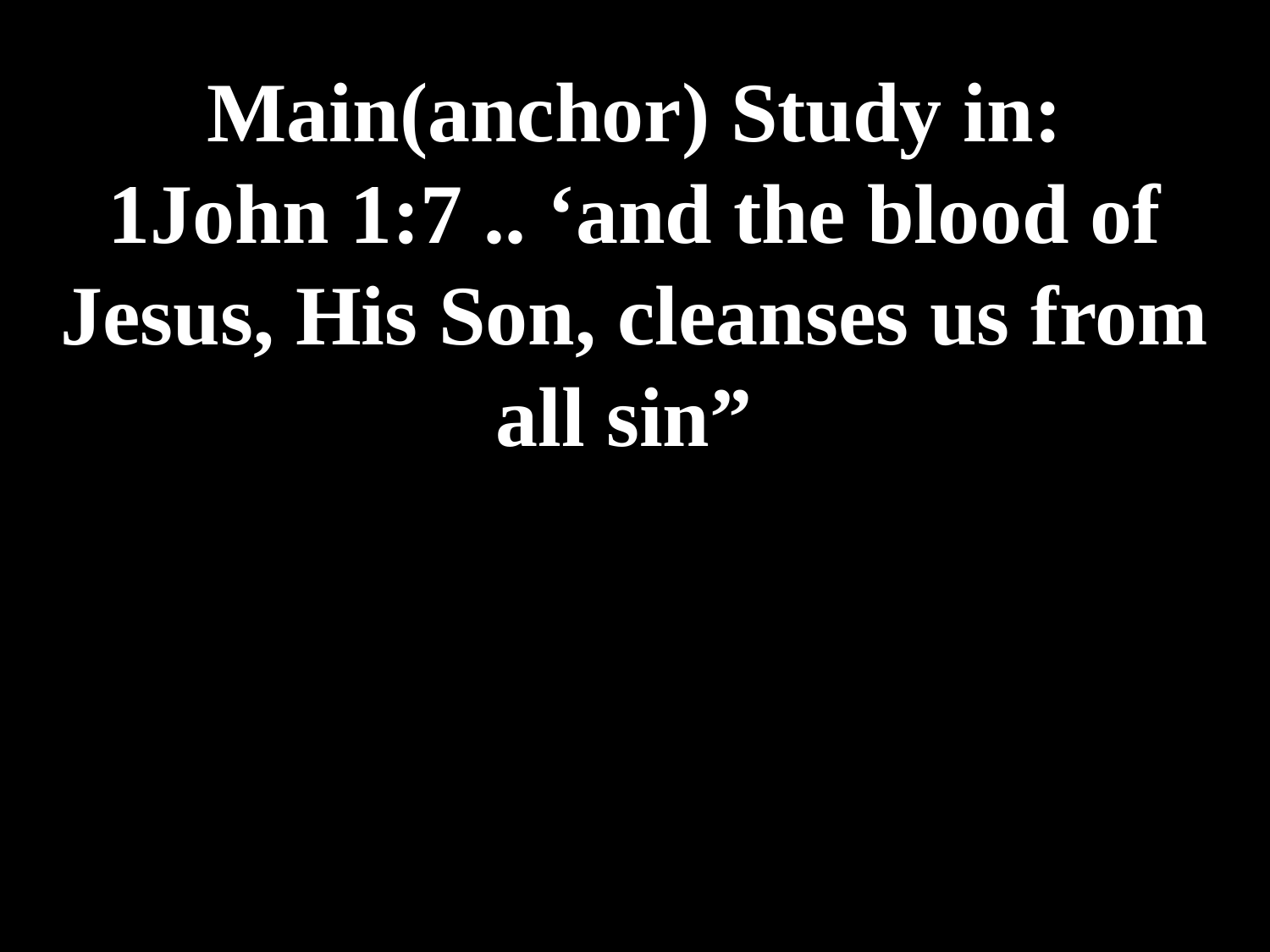

# Main(anchor) Study in: 1John 1:7 .. ‘and the blood of Jesus, His Son, cleanses us from all sin”